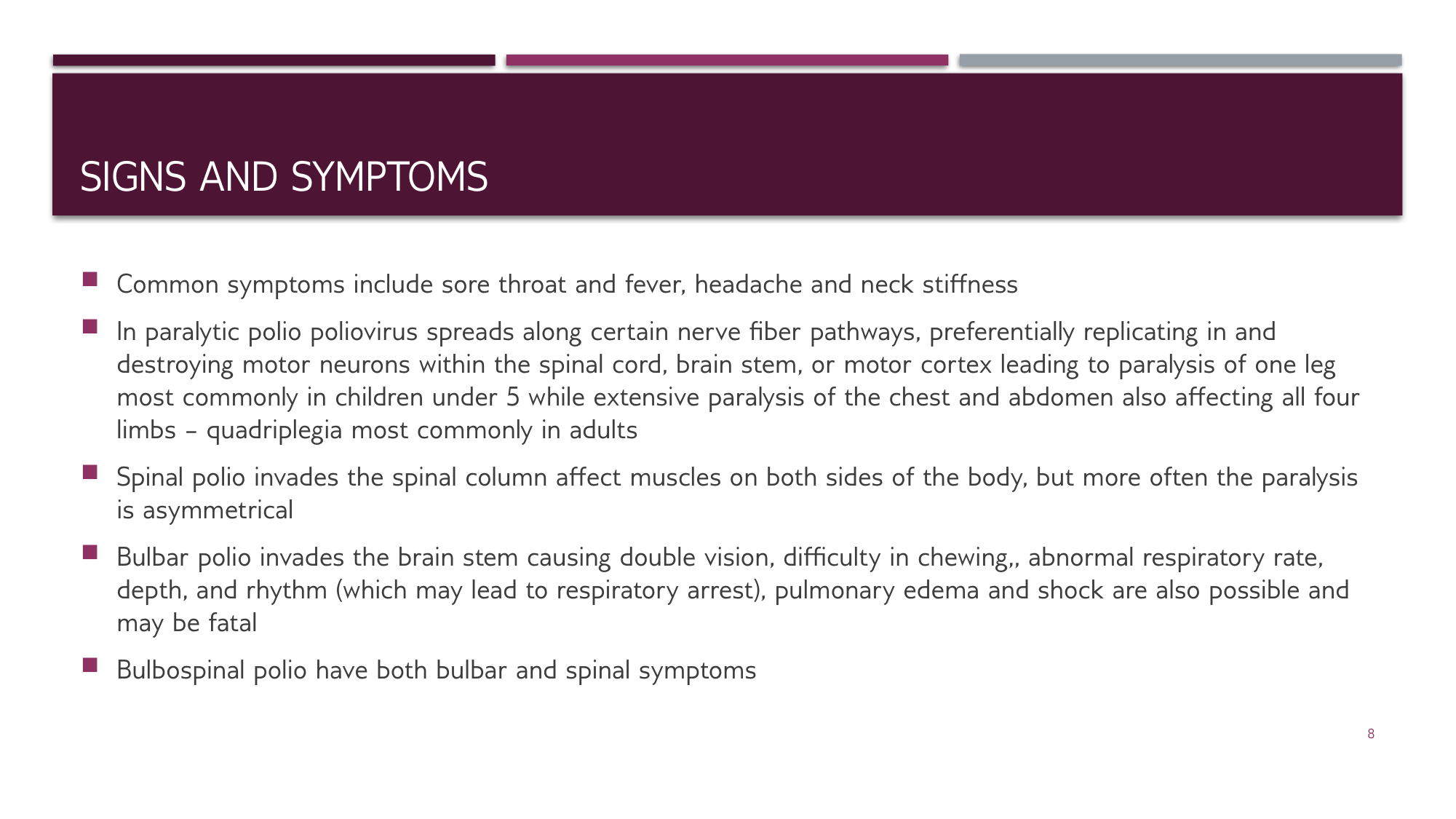

# Signs and symptoms
Common symptoms include sore throat and fever, headache and neck stiffness
In paralytic polio poliovirus spreads along certain nerve fiber pathways, preferentially replicating in and destroying motor neurons within the spinal cord, brain stem, or motor cortex leading to paralysis of one leg most commonly in children under 5 while extensive paralysis of the chest and abdomen also affecting all four limbs – quadriplegia most commonly in adults
Spinal polio invades the spinal column affect muscles on both sides of the body, but more often the paralysis is asymmetrical
Bulbar polio invades the brain stem causing double vision, difficulty in chewing,, abnormal respiratory rate, depth, and rhythm (which may lead to respiratory arrest), pulmonary edema and shock are also possible and may be fatal
Bulbospinal polio have both bulbar and spinal symptoms

8